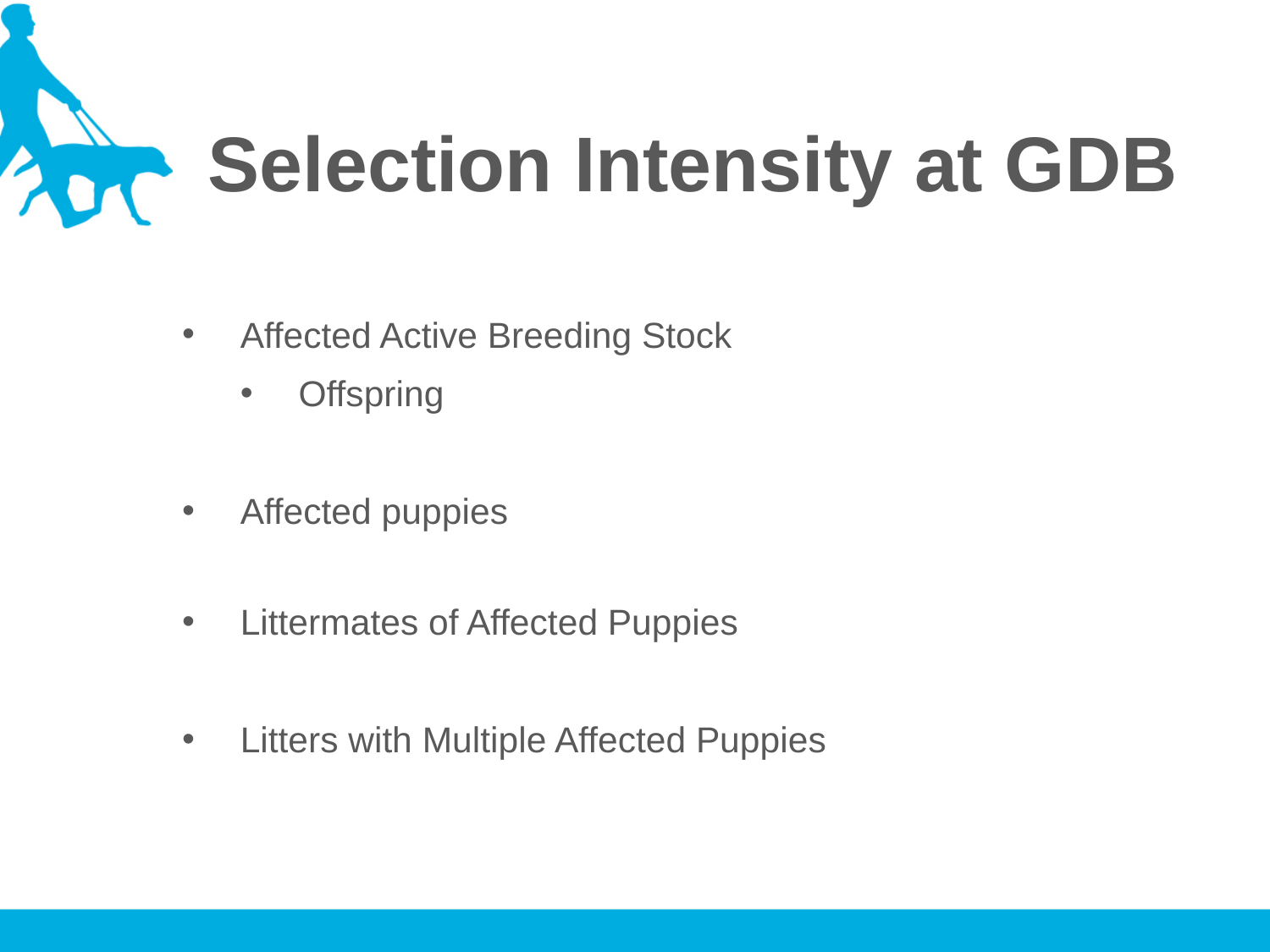

Selection Intensity at GDB
Affected Active Breeding Stock
Offspring

Affected puppies
Littermates of Affected Puppies

Litters with Multiple Affected Puppies